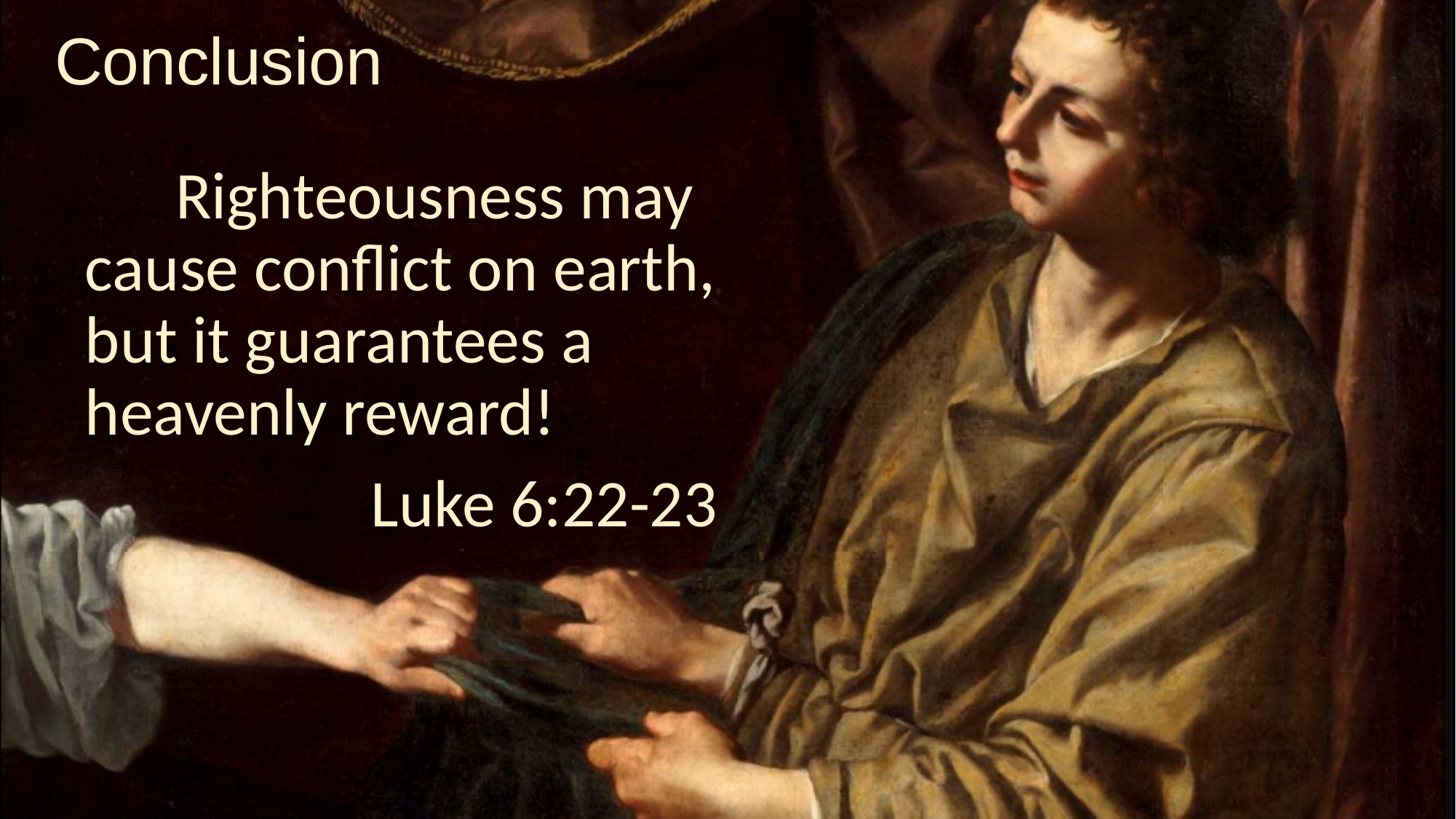

Conclusion
# Righteousness may cause conflict on earth, but it guarantees a heavenly reward! Luke 6:22-23